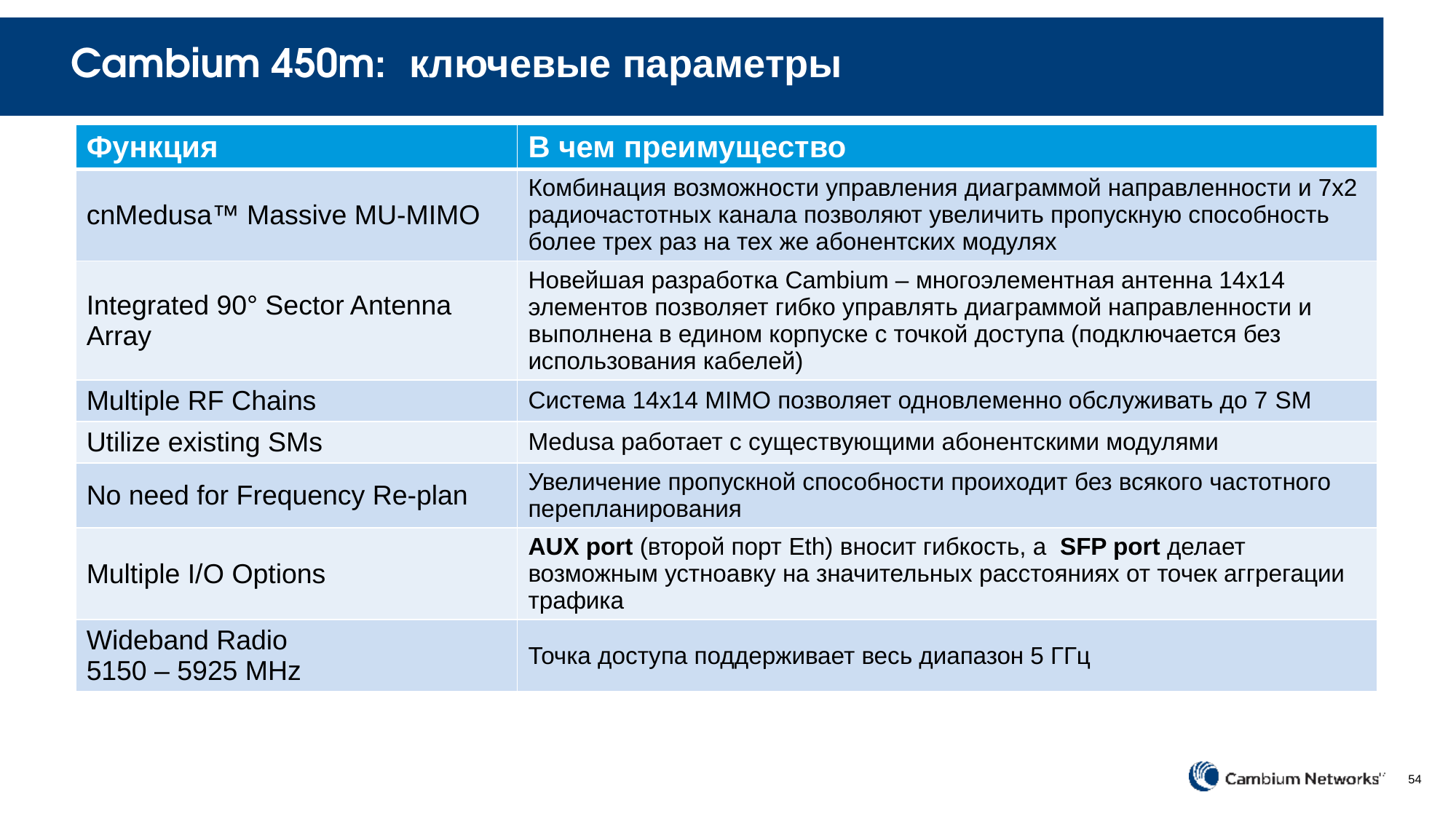

# Cambium 450m:  ключевые параметры
| Функция | В чем преимущество |
| --- | --- |
| cnMedusa™ Massive MU-MIMO | Комбинация возможности управления диаграммой направленности и 7х2 радиочастотных канала позволяют увеличить пропускную способность более трех раз на тех же абонентских модулях |
| Integrated 90° Sector Antenna Array | Новейшая разработка Cambium – многоэлементная антенна 14х14 элементов позволяет гибко управлять диаграммой направленности и выполнена в едином корпуске с точкой доступа (подключается без использования кабелей) |
| Multiple RF Chains | Система 14x14 MIMO позволяет одновлеменно обслуживать до 7 SM |
| Utilize existing SMs | Medusa работает с существующими абонентскими модулями |
| No need for Frequency Re-plan | Увеличение пропускной способности проиходит без всякого частотного перепланирования |
| Multiple I/O Options | AUX port (второй порт Eth) вносит гибкость, а SFP port делает возможным устноавку на значительных расстояниях от точек аггрегации трафика |
| Wideband Radio 5150 – 5925 MHz | Точка доступа поддерживает весь диапазон 5 ГГц |